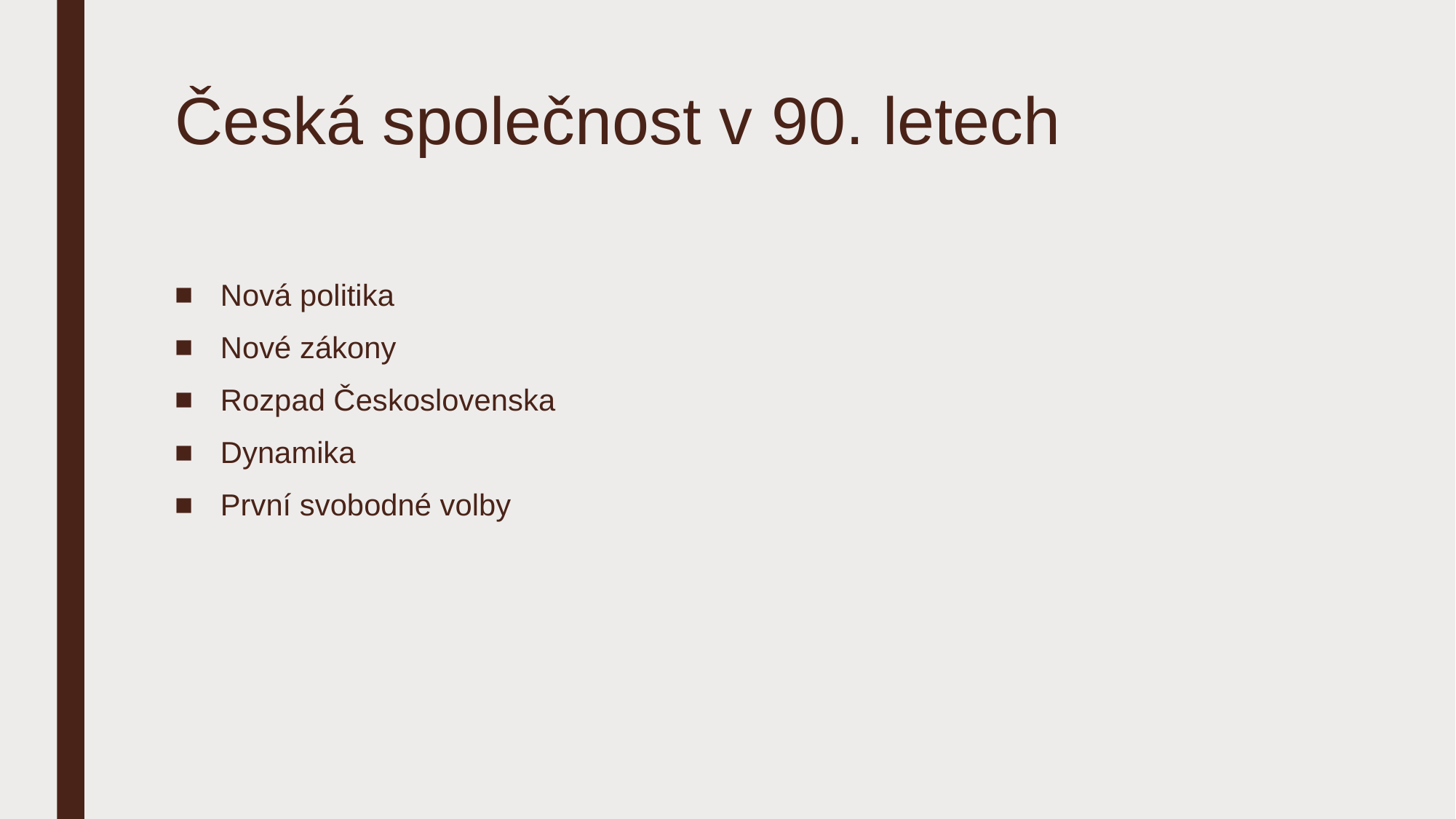

# Česká společnost v 90. letech
Nová politika
Nové zákony
Rozpad Československa
Dynamika
První svobodné volby